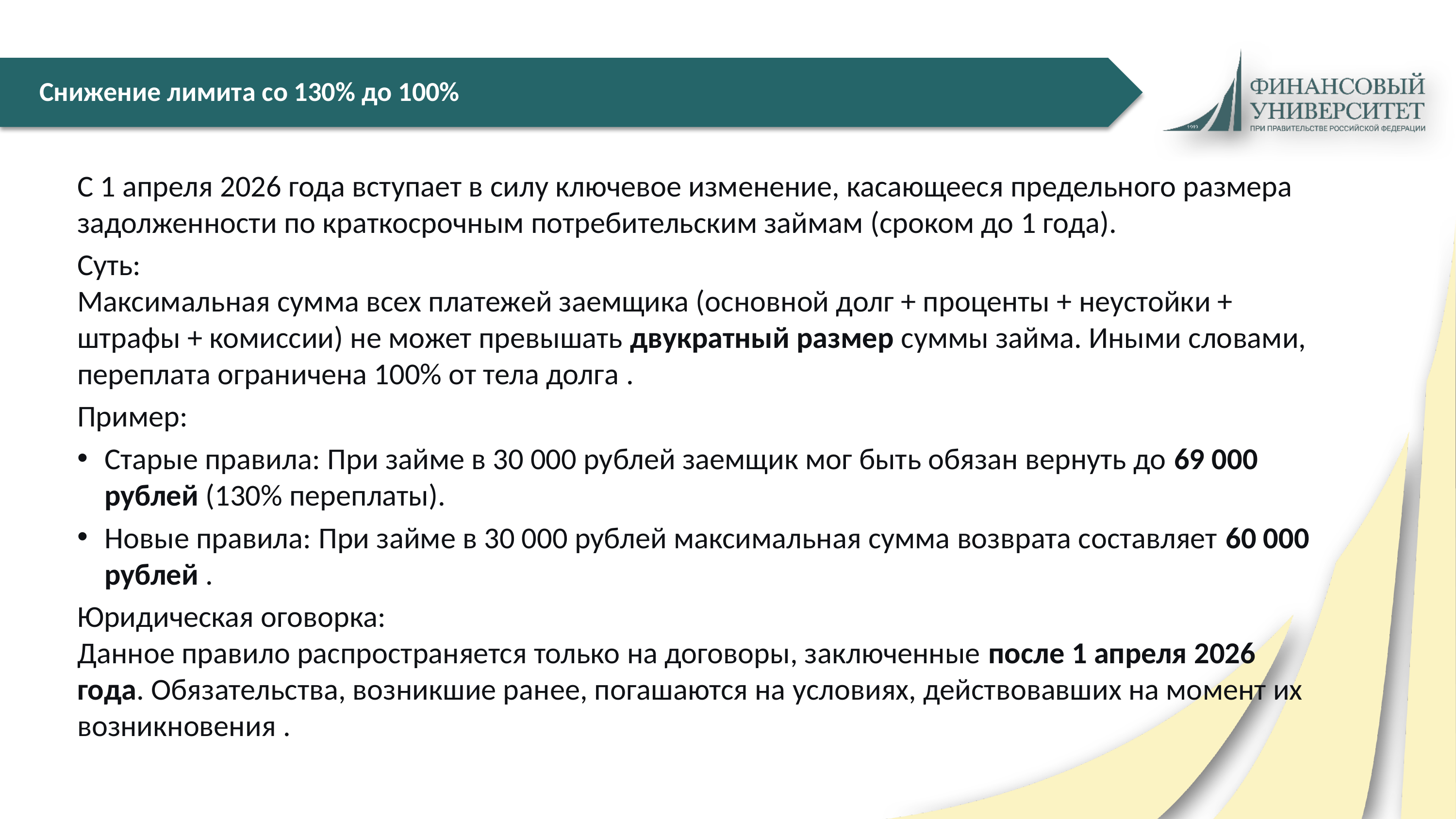

# Снижение лимита со 130% до 100%
С 1 апреля 2026 года вступает в силу ключевое изменение, касающееся предельного размера задолженности по краткосрочным потребительским займам (сроком до 1 года).
Суть:
Максимальная сумма всех платежей заемщика (основной долг + проценты + неустойки + штрафы + комиссии) не может превышать двукратный размер суммы займа. Иными словами, переплата ограничена 100% от тела долга .
Пример:
Старые правила: При займе в 30 000 рублей заемщик мог быть обязан вернуть до 69 000 рублей (130% переплаты).
Новые правила: При займе в 30 000 рублей максимальная сумма возврата составляет 60 000 рублей .
Юридическая оговорка:
Данное правило распространяется только на договоры, заключенные после 1 апреля 2026 года. Обязательства, возникшие ранее, погашаются на условиях, действовавших на момент их возникновения .